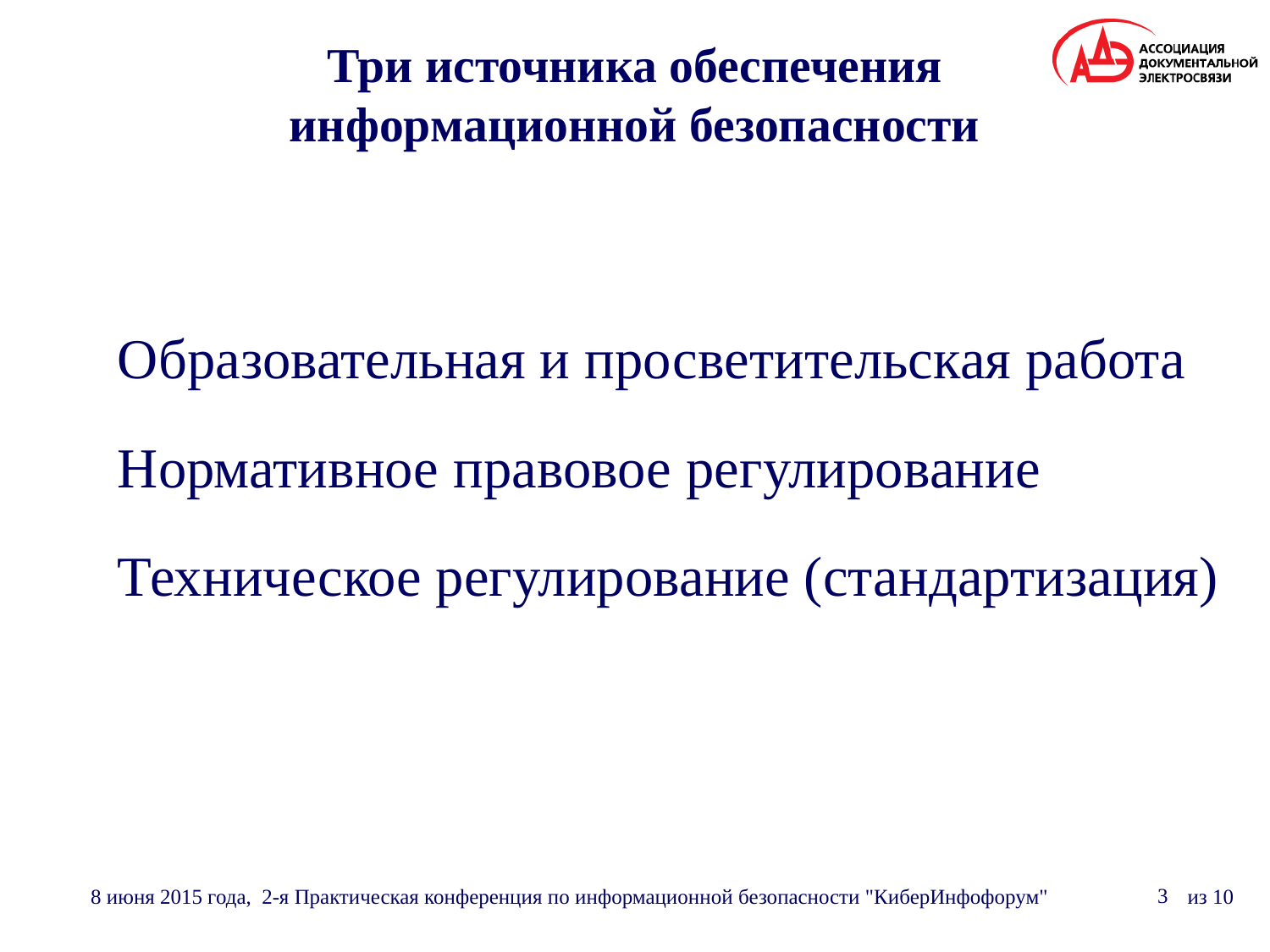

# Три источника обеспечения информационной безопасности
Образовательная и просветительская работа

Нормативное правовое регулирование

Техническое регулирование (стандартизация)

8 июня 2015 года,  2-я Практическая конференция по информационной безопасности "КиберИнфофорум"
3